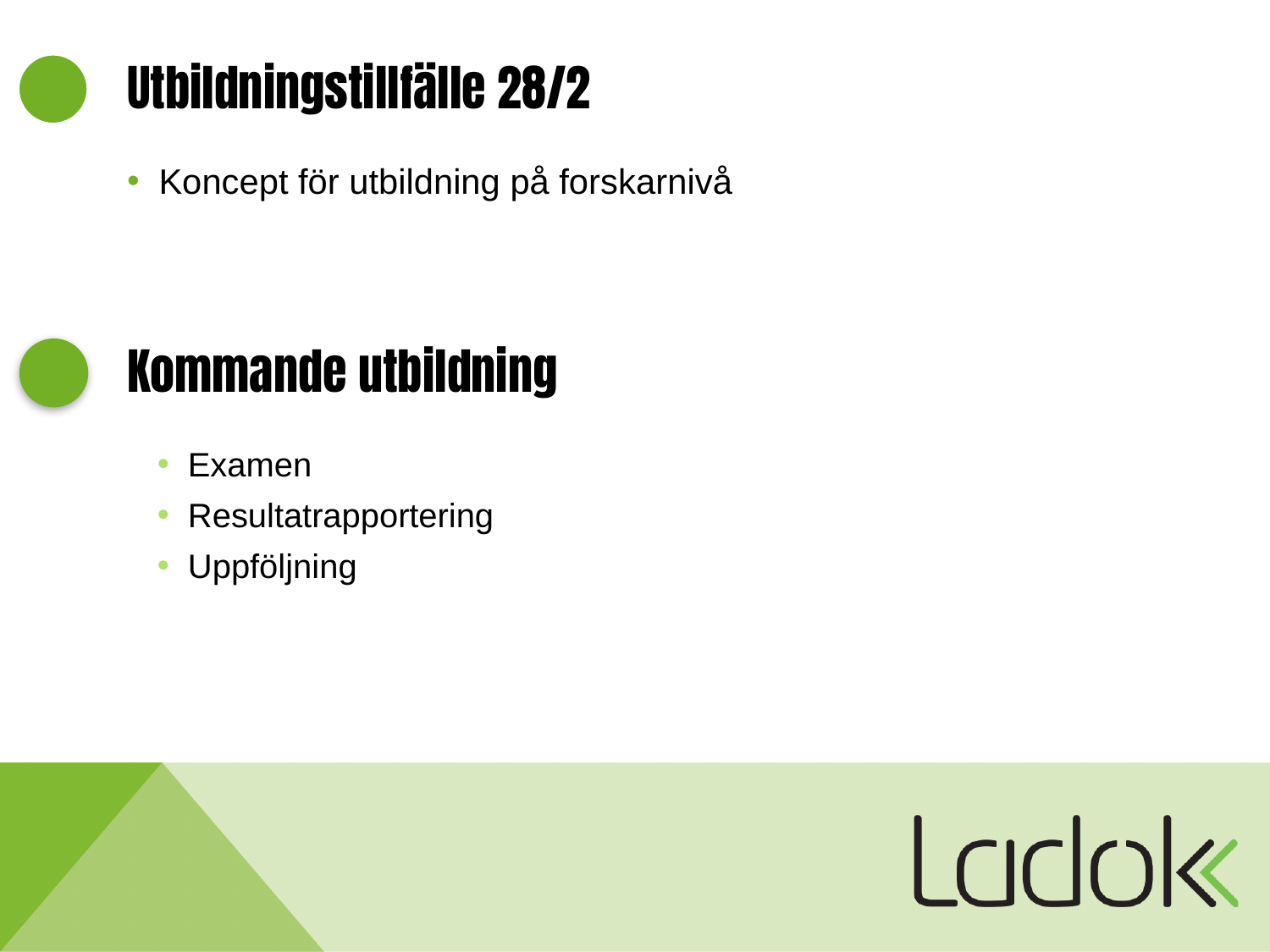

# Utbildningstillfälle 28/2
Koncept för utbildning på forskarnivå
Kommande utbildning

Examen
Resultatrapportering
Uppföljning